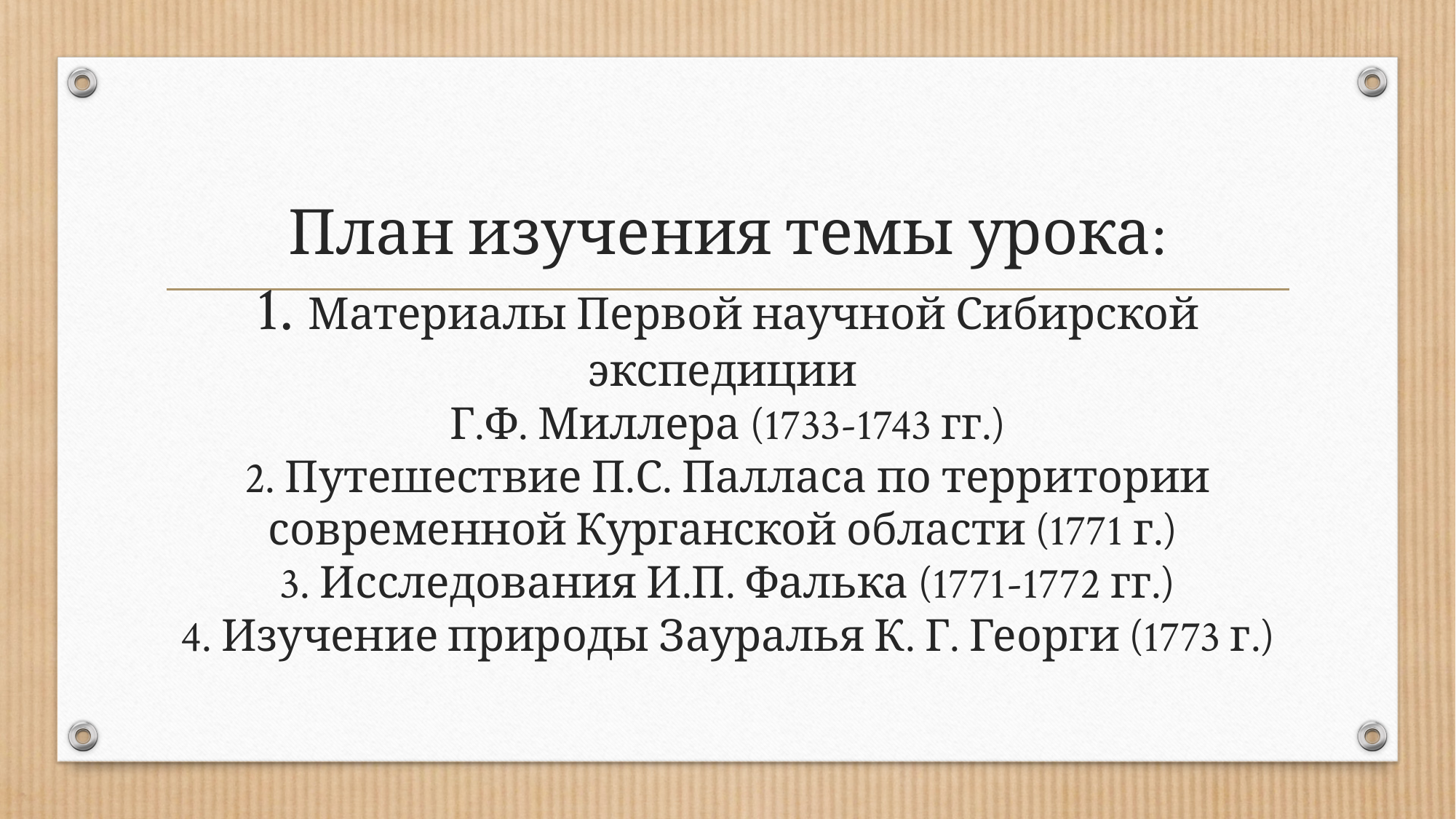

# План изучения темы урока: 1. Материалы Первой научной Сибирской экспедиции Г.Ф. Миллера (1733-1743 гг.) 2. Путешествие П.С. Палласа по территории современной Курганской области (1771 г.) 3. Исследования И.П. Фалька (1771-1772 гг.) 4. Изучение природы Зауралья К. Г. Георги (1773 г.)